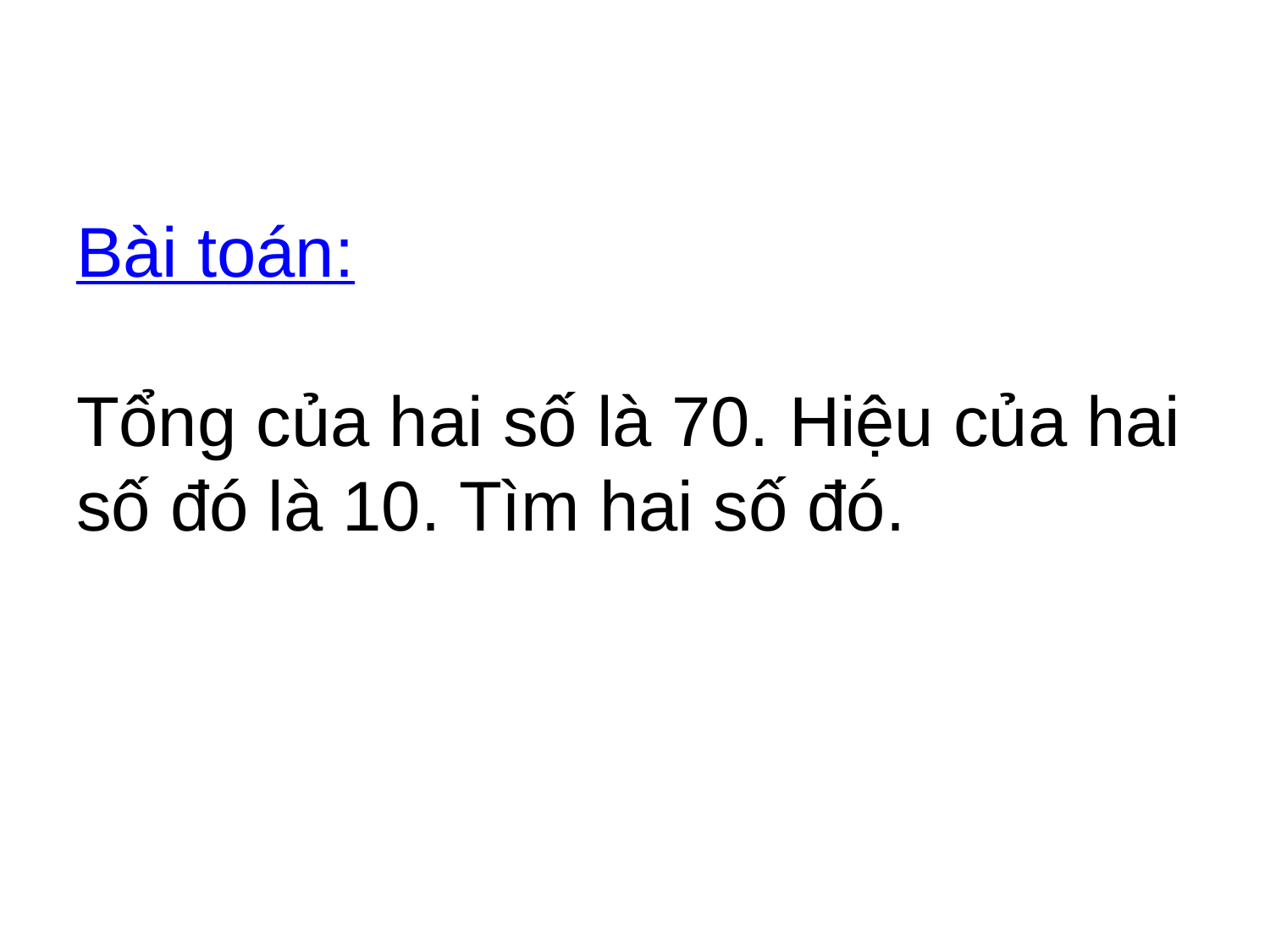

# Bài toán: Tổng của hai số là 70. Hiệu của hai số đó là 10. Tìm hai số đó.